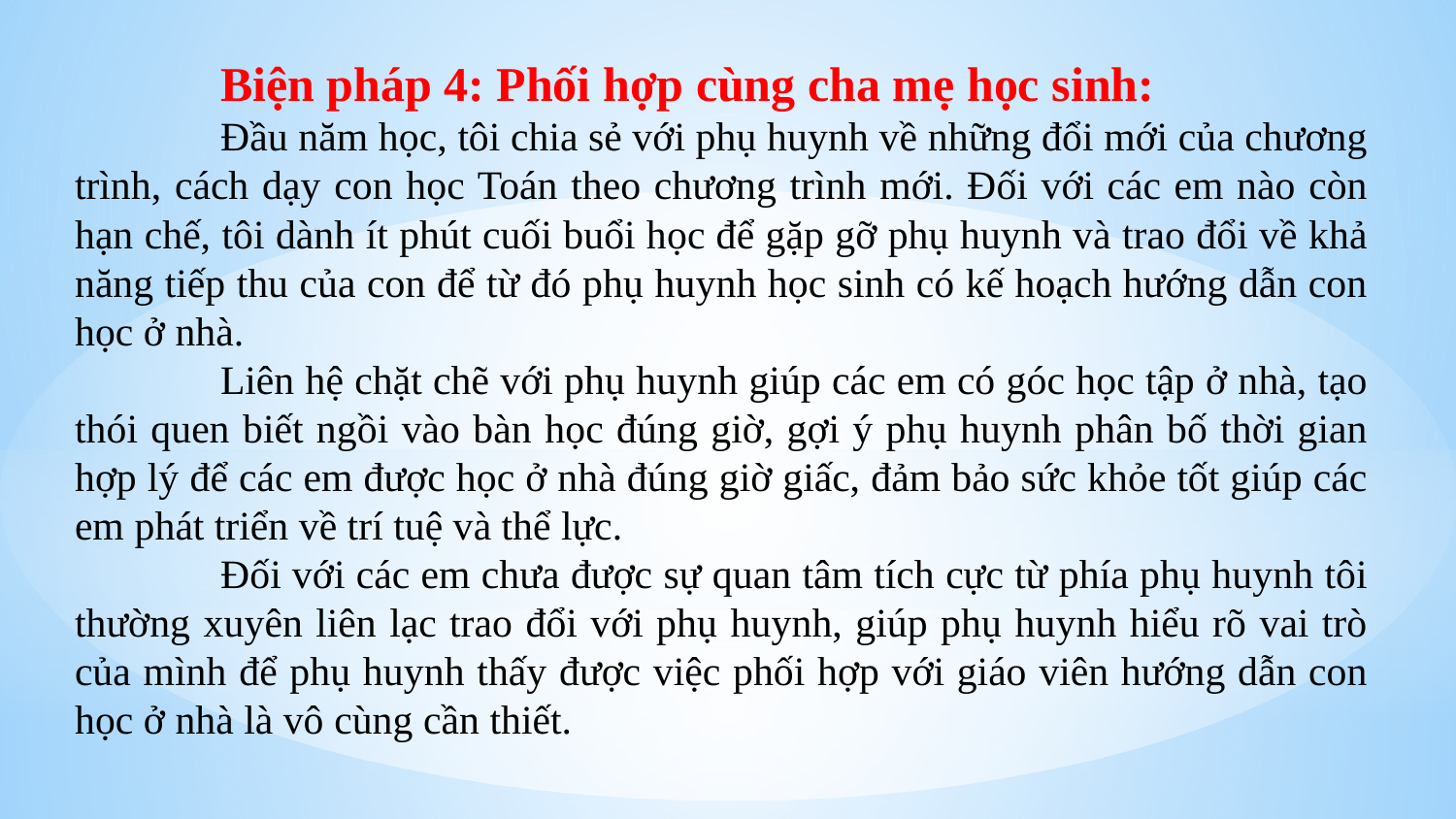

Biện pháp 4: Phối hợp cùng cha mẹ học sinh:
	Đầu năm học, tôi chia sẻ với phụ huynh về những đổi mới của chương trình, cách dạy con học Toán theo chương trình mới. Đối với các em nào còn hạn chế, tôi dành ít phút cuối buổi học để gặp gỡ phụ huynh và trao đổi về khả năng tiếp thu của con để từ đó phụ huynh học sinh có kế hoạch hướng dẫn con học ở nhà.
	Liên hệ chặt chẽ với phụ huynh giúp các em có góc học tập ở nhà, tạo thói quen biết ngồi vào bàn học đúng giờ, gợi ý phụ huynh phân bố thời gian hợp lý để các em được học ở nhà đúng giờ giấc, đảm bảo sức khỏe tốt giúp các em phát triển về trí tuệ và thể lực.
	Đối với các em chưa được sự quan tâm tích cực từ phía phụ huynh tôi thường xuyên liên lạc trao đổi với phụ huynh, giúp phụ huynh hiểu rõ vai trò của mình để phụ huynh thấy được việc phối hợp với giáo viên hướng dẫn con học ở nhà là vô cùng cần thiết.

Học sinh làm bài tập cuối tuần trên google form